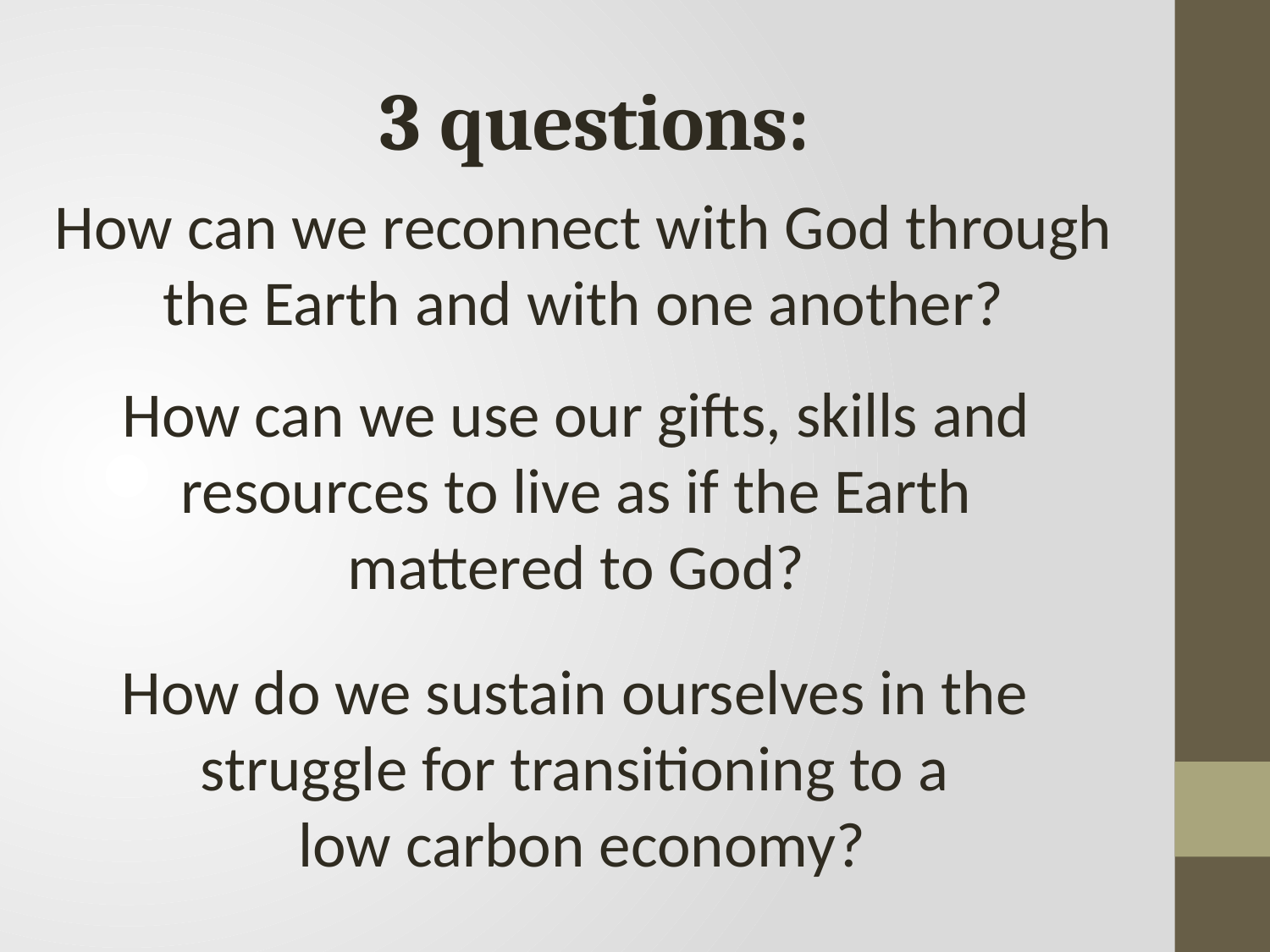

# 3 questions:
How can we reconnect with God through
 the Earth and with one another?
How can we use our gifts, skills and
resources to live as if the Earth
mattered to God?
How do we sustain ourselves in the
struggle for transitioning to a
low carbon economy?